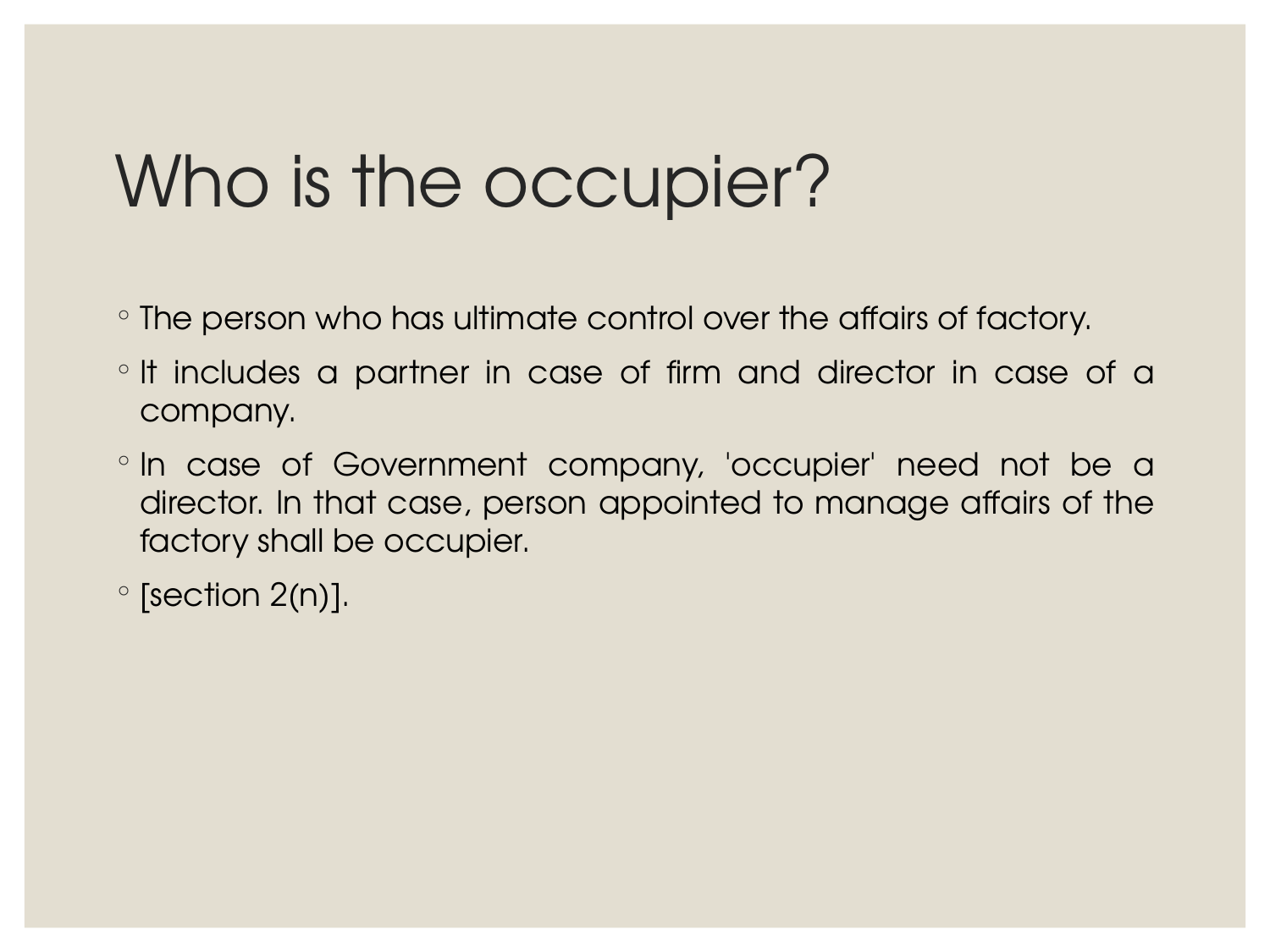

# Who is the occupier?
The person who has ultimate control over the affairs of factory.
It includes a partner in case of firm and director in case of a company.
In case of Government company, 'occupier' need not be a director. In that case, person appointed to manage affairs of the factory shall be occupier.
[section 2(n)].